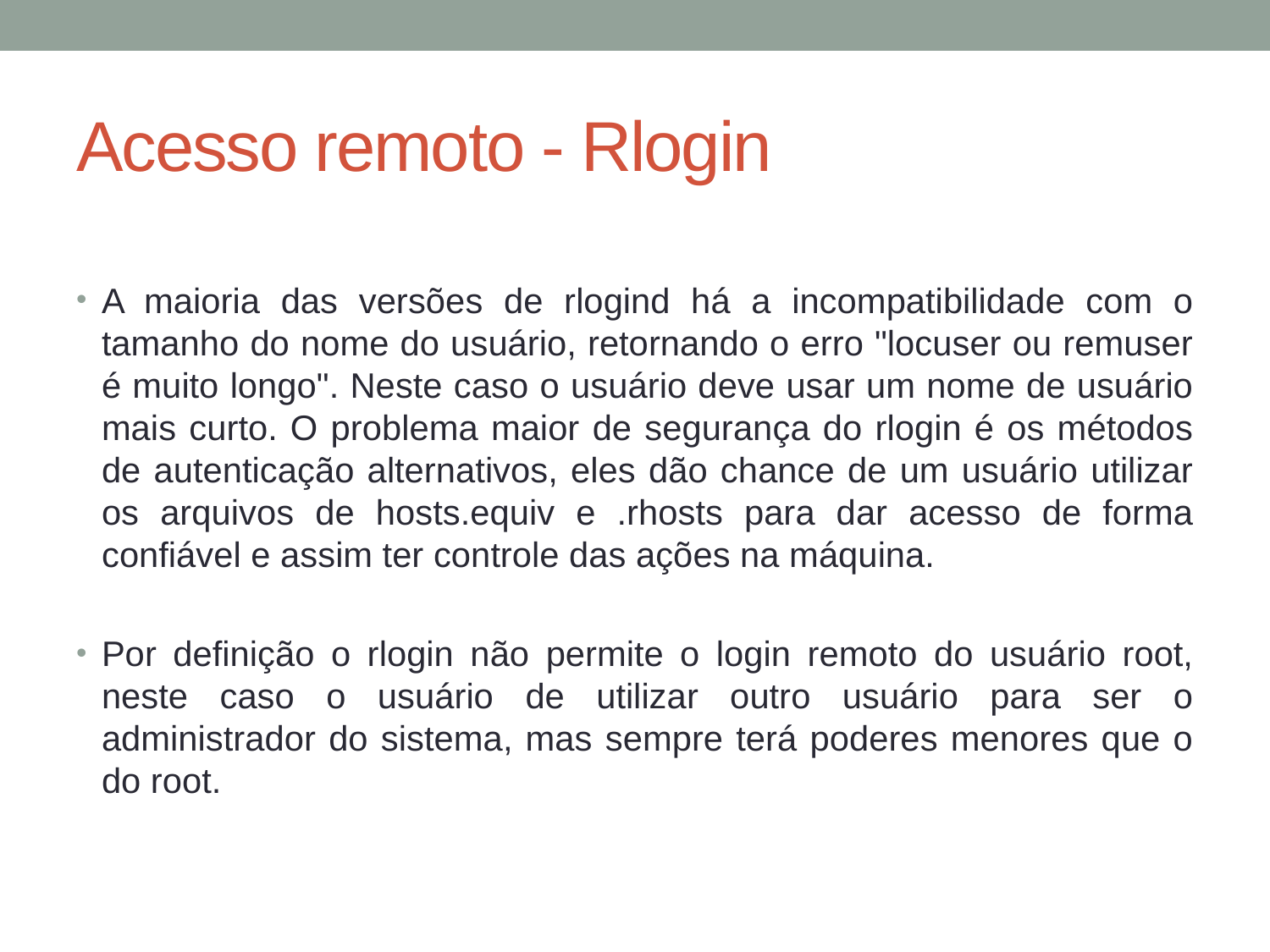

# Acesso remoto - Rlogin

A maioria das versões de rlogind há a incompatibilidade com o tamanho do nome do usuário, retornando o erro "locuser ou remuser é muito longo". Neste caso o usuário deve usar um nome de usuário mais curto. O problema maior de segurança do rlogin é os métodos de autenticação alternativos, eles dão chance de um usuário utilizar os arquivos de hosts.equiv e .rhosts para dar acesso de forma confiável e assim ter controle das ações na máquina.

Por definição o rlogin não permite o login remoto do usuário root, neste caso o usuário de utilizar outro usuário para ser o administrador do sistema, mas sempre terá poderes menores que o do root.